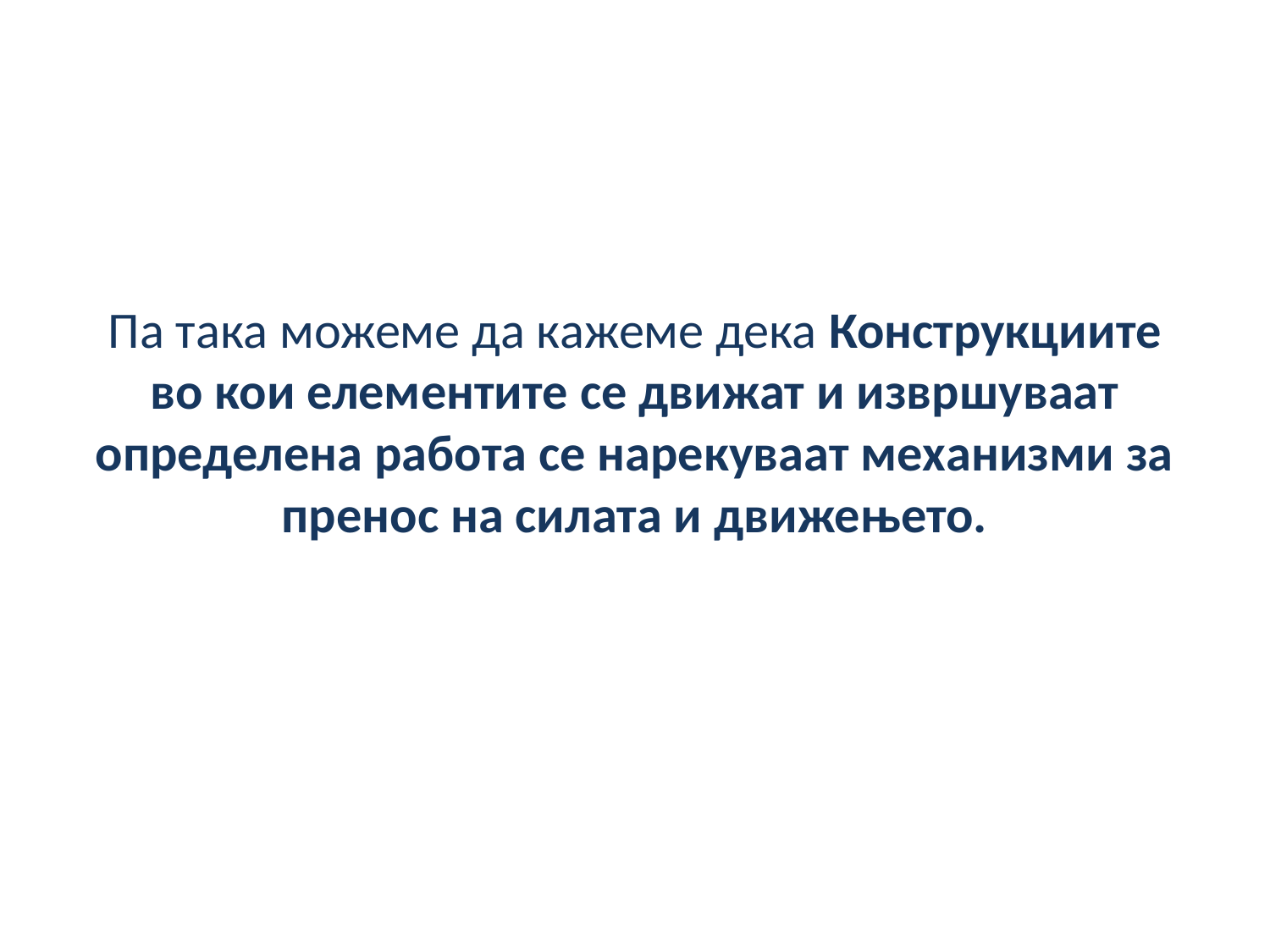

# Па така можеме да кажеме дека Конструкциите во кои елементите се движат и извршуваат определена работа се нарекуваат механизми за пренос на силата и движењето.